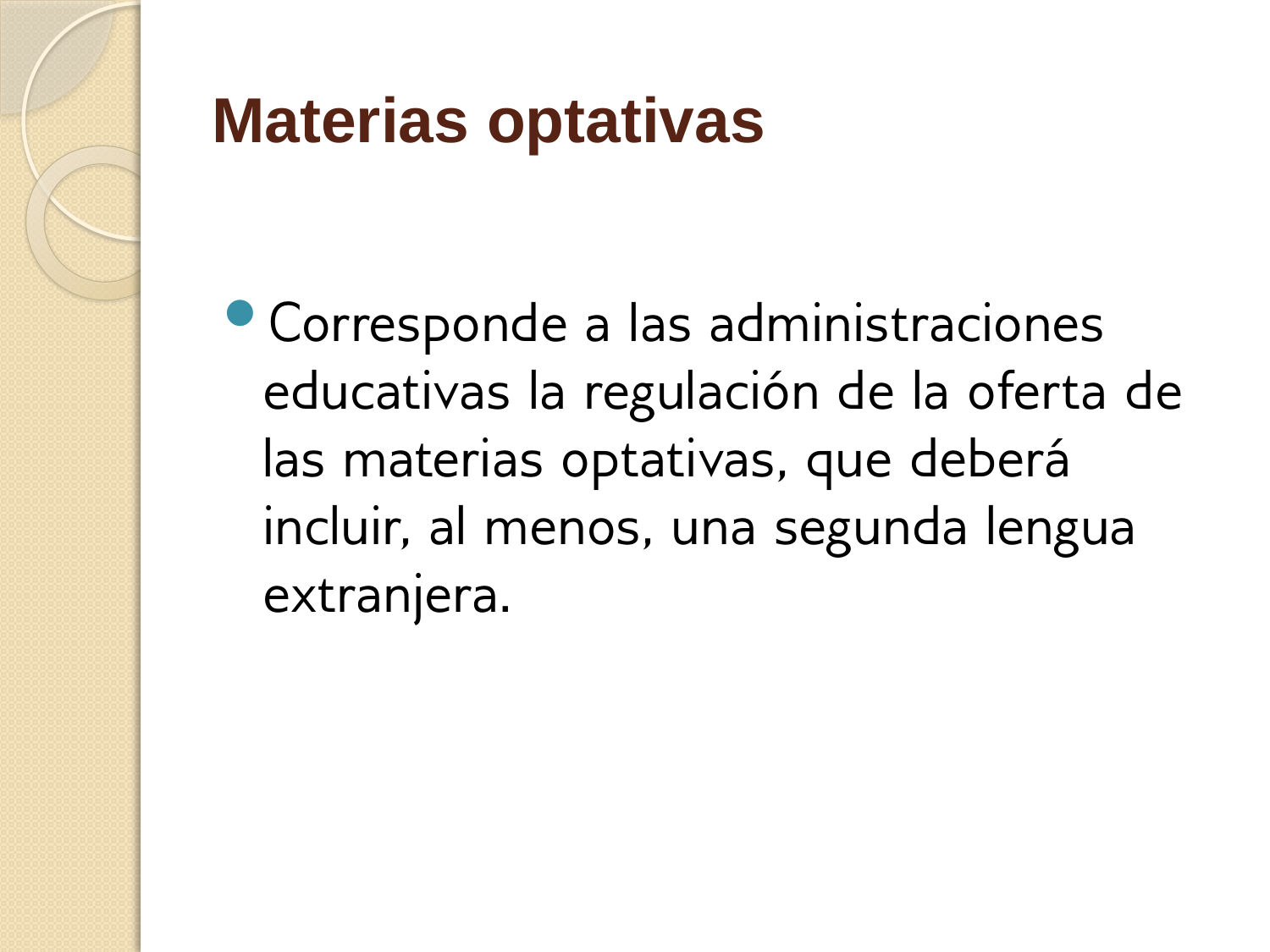

# Materias optativas

Corresponde a las administraciones educativas la regulación de la oferta de las materias optativas, que deberá incluir, al menos, una segunda lengua extranjera.